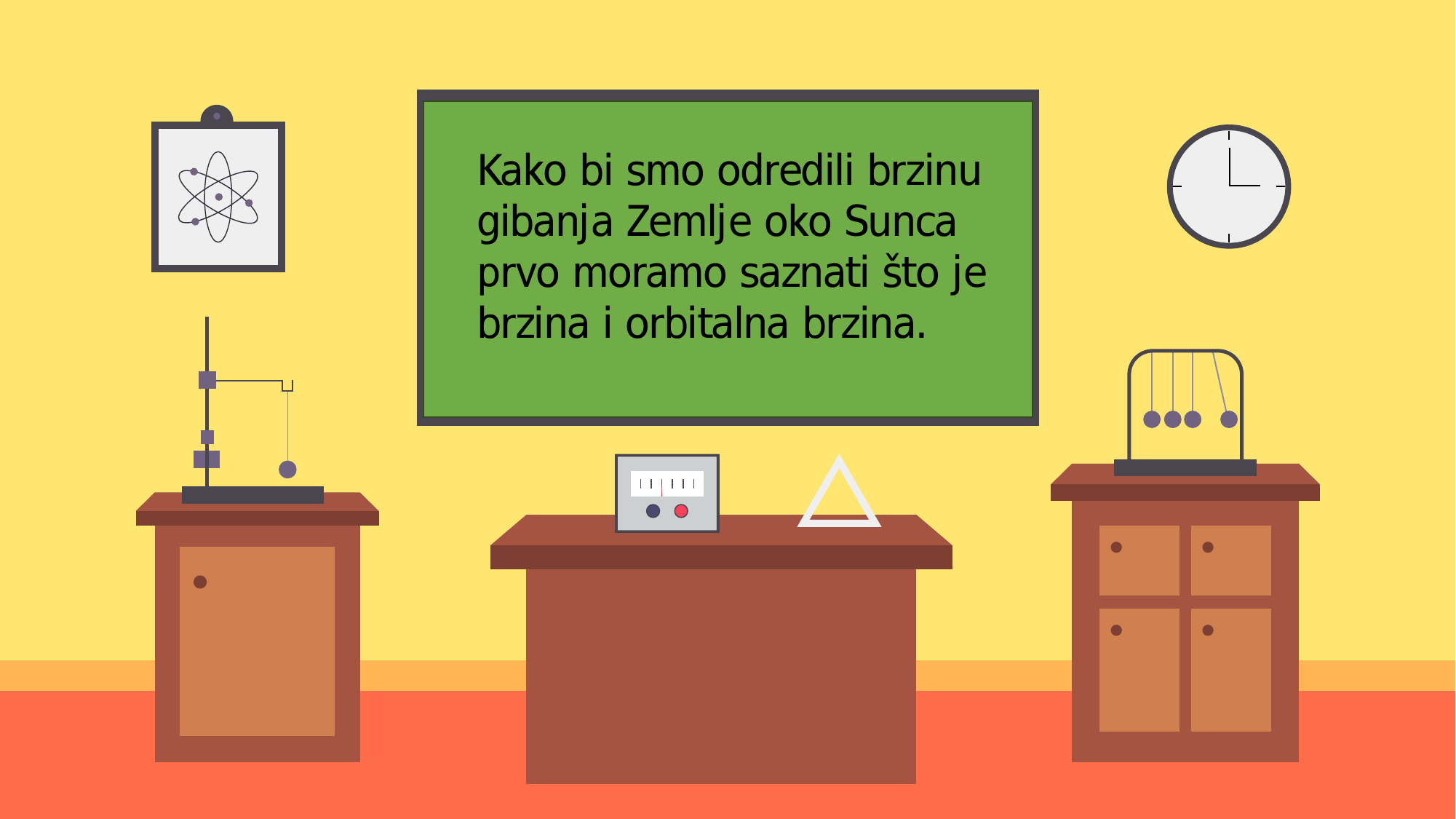

Kako bi smo odredili brzinu gibanja Zemlje oko Sunca prvo moramo saznati što je brzina i orbitalna brzina.